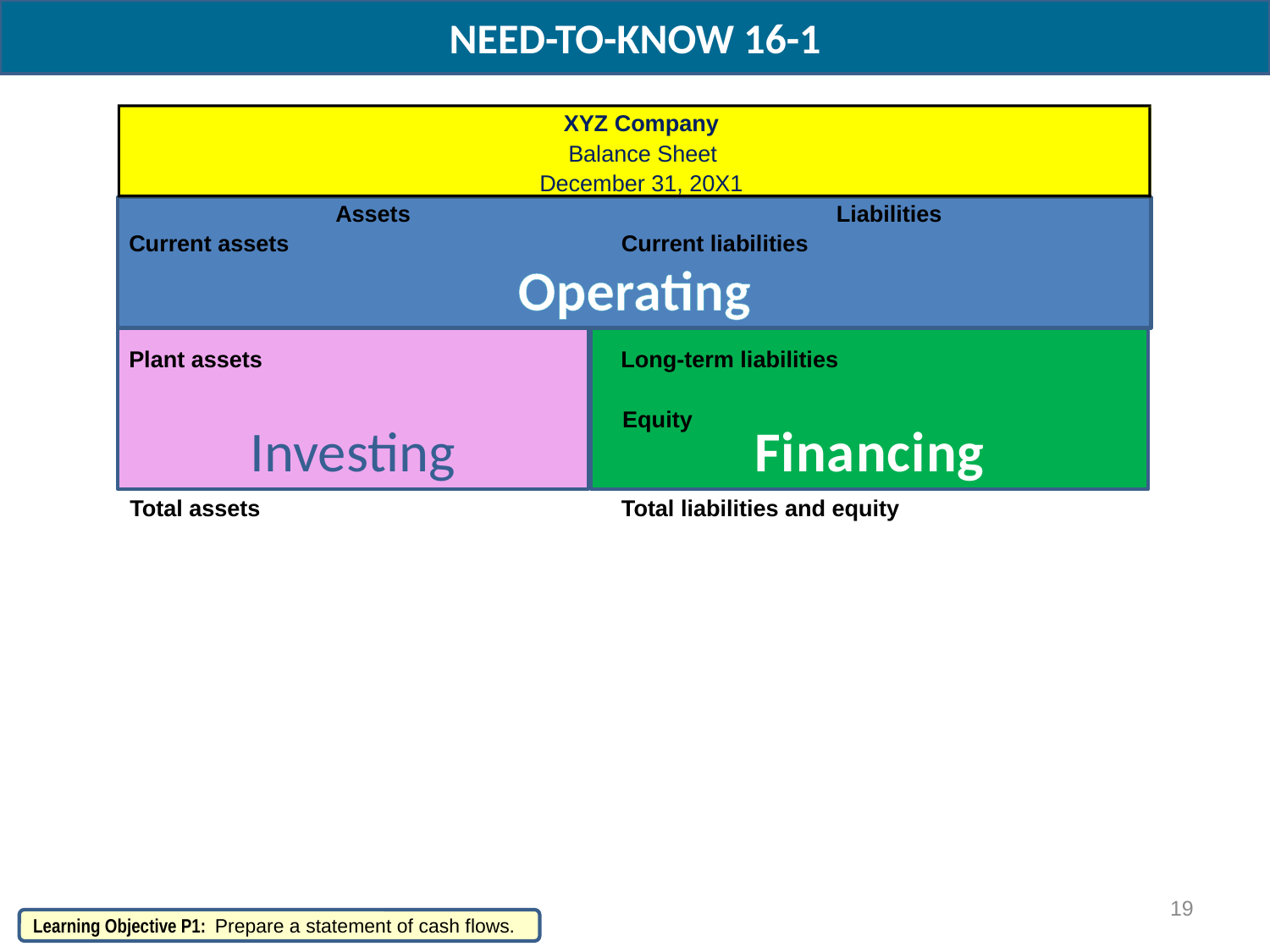

NEED-TO-KNOW 16-1

XYZ Company
Balance Sheet
December 31, 20X1

Operating
Assets
Liabilities
Current assets
Current liabilities
Investing
Financing
Plant assets
Long-term liabilities
Equity

Total assets
Total liabilities and equity
19
Learning Objective P1:  Prepare a statement of cash flows.